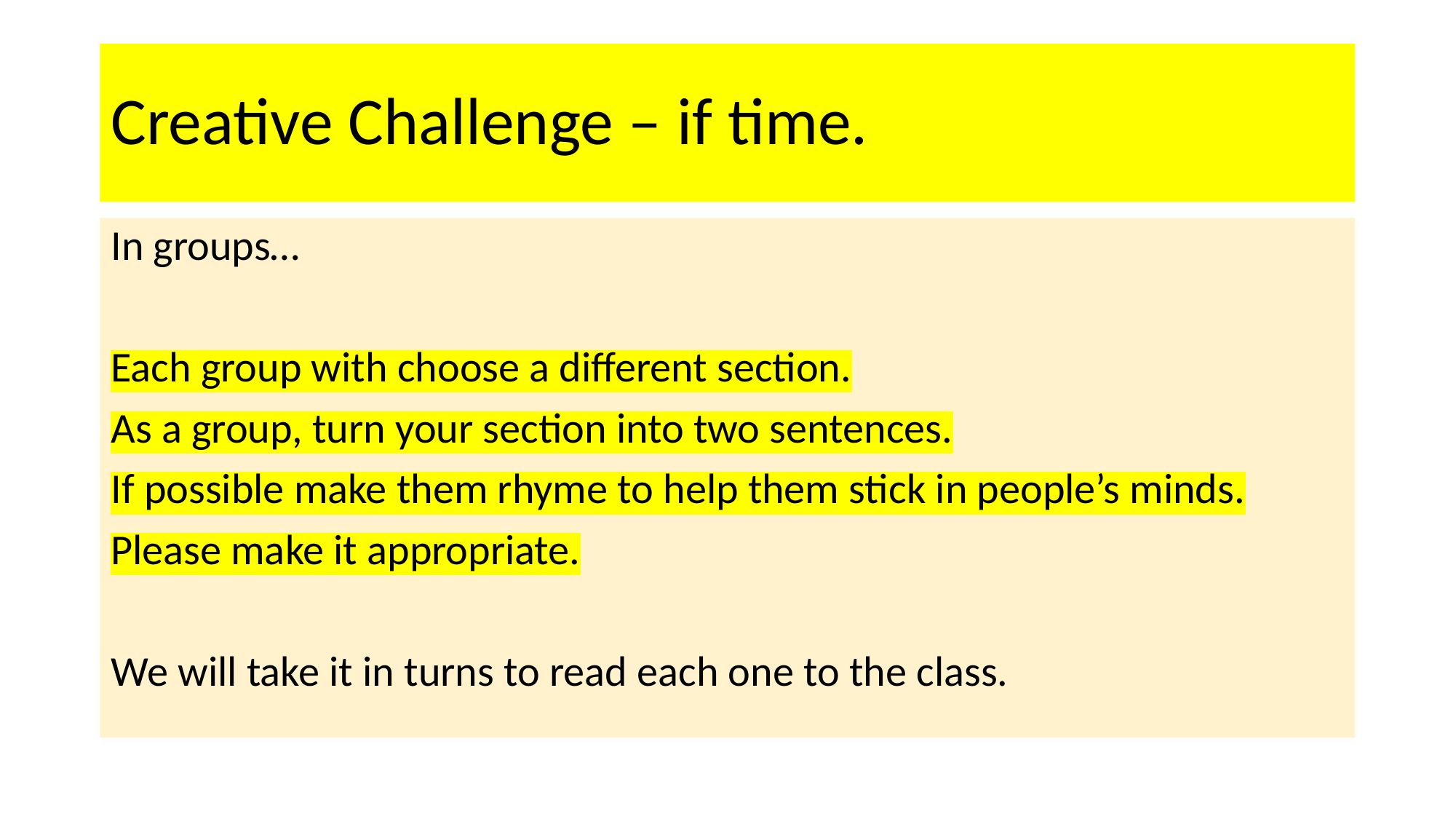

# Creative Challenge – if time.
In groups…

Each group with choose a different section.
As a group, turn your section into two sentences.
If possible make them rhyme to help them stick in people’s minds.
Please make it appropriate.

We will take it in turns to read each one to the class.